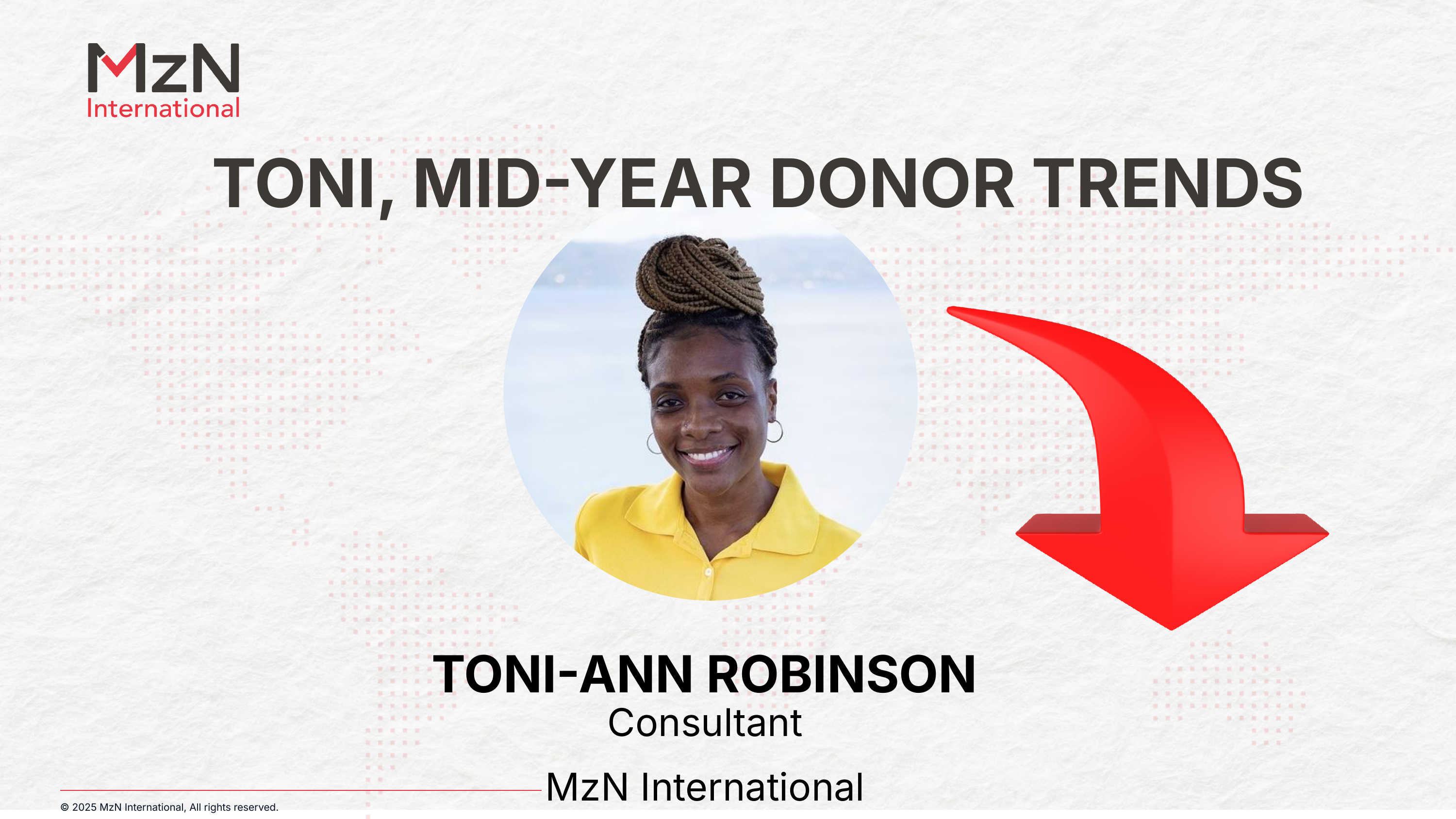

TONI, MID-YEAR DONOR TRENDS

TONI-ANN ROBINSON
Consultant
MzN International
© 2025 MzN International, All rights reserved.